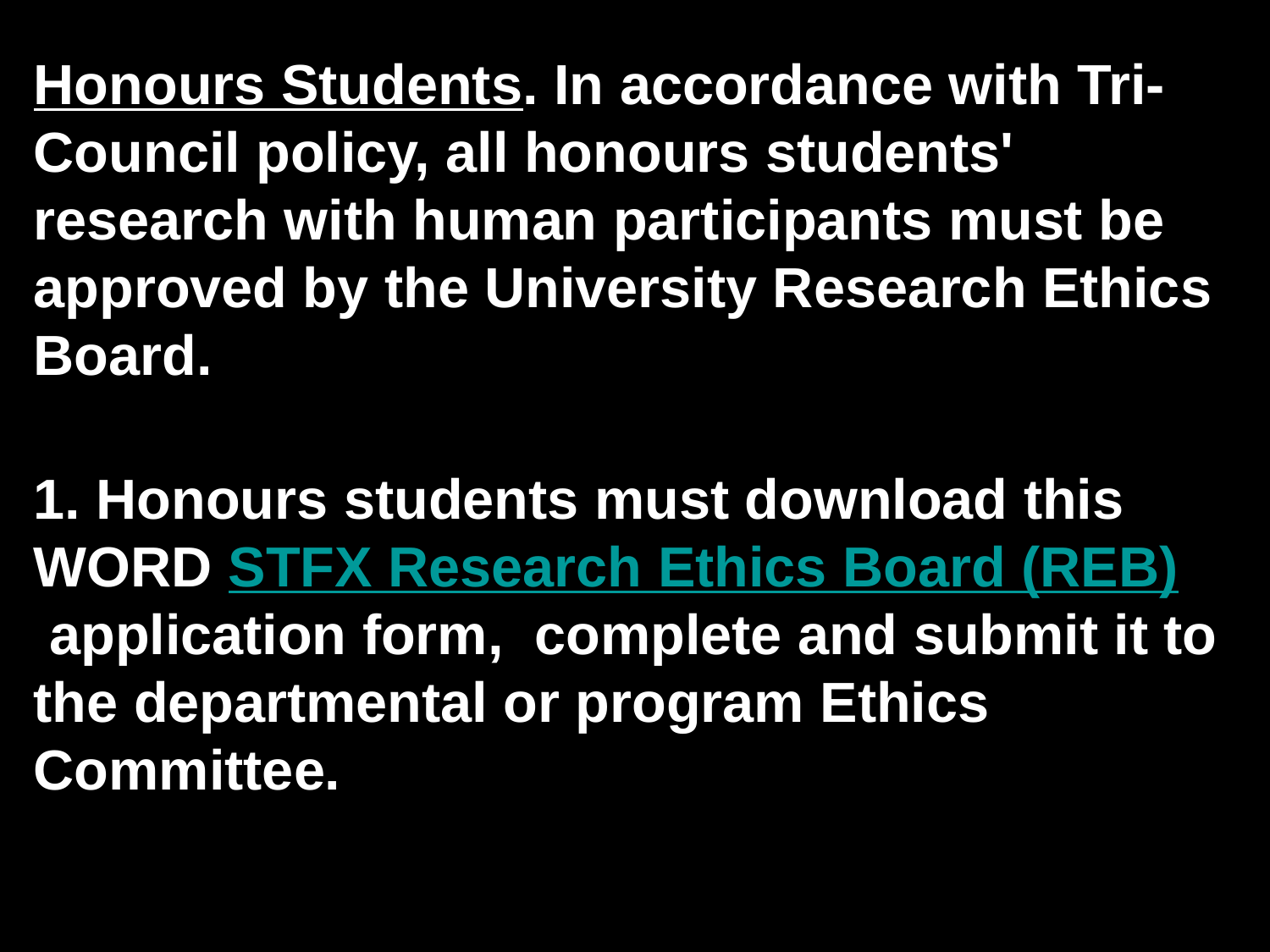

Honours Students. In accordance with Tri-Council policy, all honours students' research with human participants must be approved by the University Research Ethics Board.

1. Honours students must download this WORD STFX Research Ethics Board (REB) application form,  complete and submit it to the departmental or program Ethics Committee.